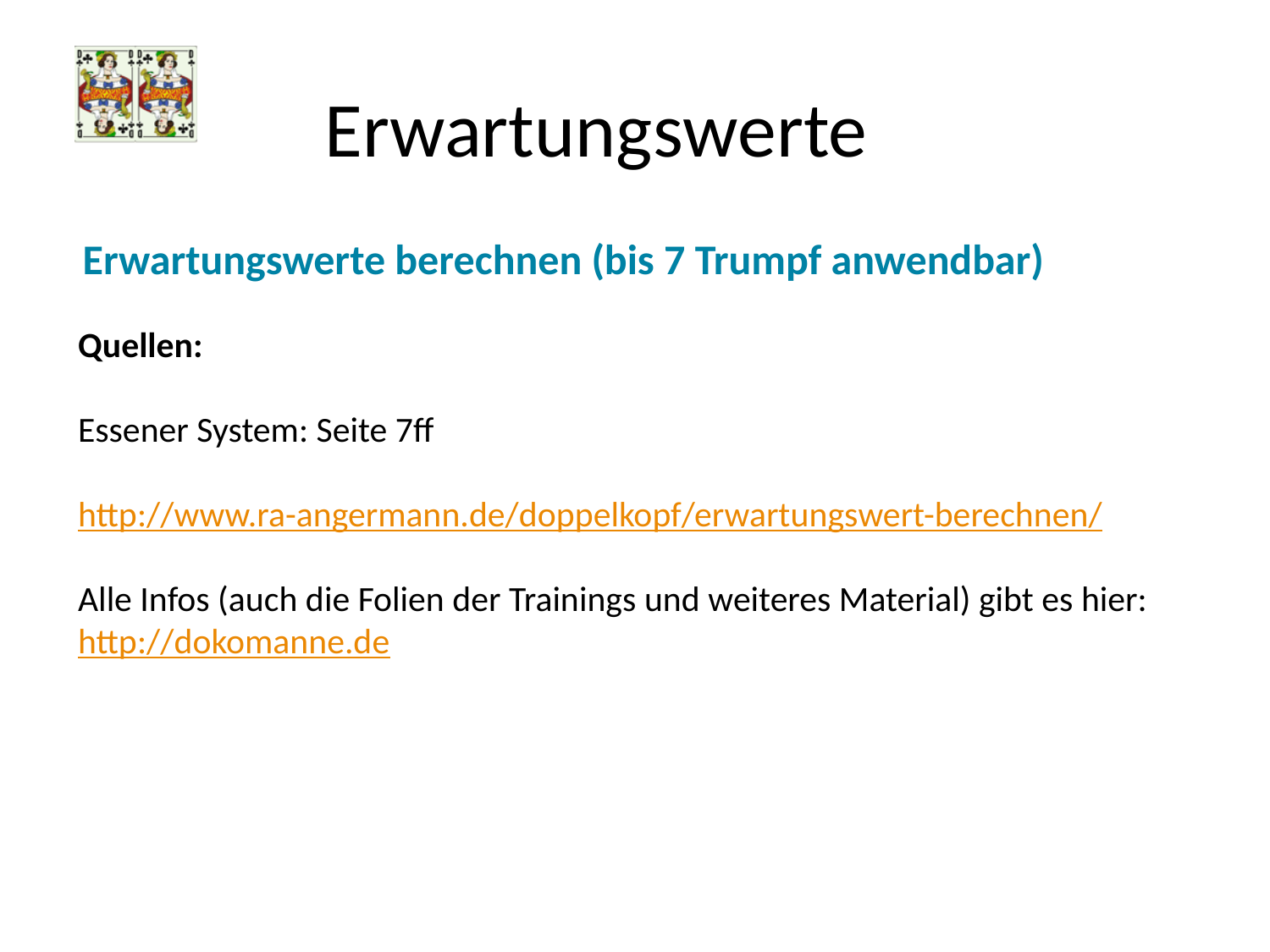

# Erwartungswerte
Erwartungswerte berechnen (bis 7 Trumpf anwendbar)
Quellen:

Essener System: Seite 7ff

http://www.ra-angermann.de/doppelkopf/erwartungswert-berechnen/

Alle Infos (auch die Folien der Trainings und weiteres Material) gibt es hier:
http://dokomanne.de